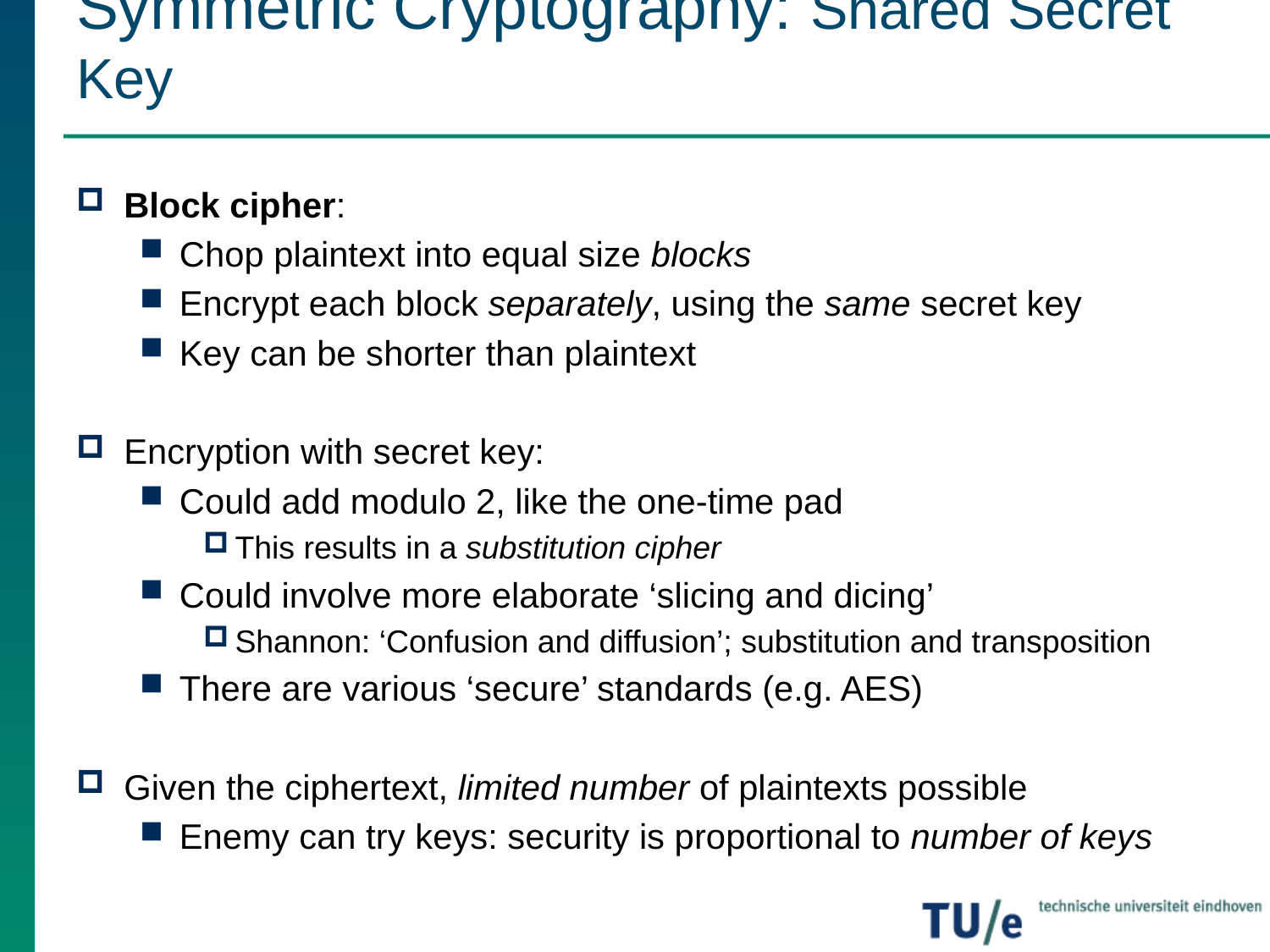

# Symmetric Cryptography: Shared Secret Key
Block cipher:
Chop plaintext into equal size blocks
Encrypt each block separately, using the same secret key
Key can be shorter than plaintext

Encryption with secret key:
Could add modulo 2, like the one-time pad
This results in a substitution cipher
Could involve more elaborate ‘slicing and dicing’
Shannon: ‘Confusion and diffusion’; substitution and transposition
There are various ‘secure’ standards (e.g. AES)

Given the ciphertext, limited number of plaintexts possible
Enemy can try keys: security is proportional to number of keys